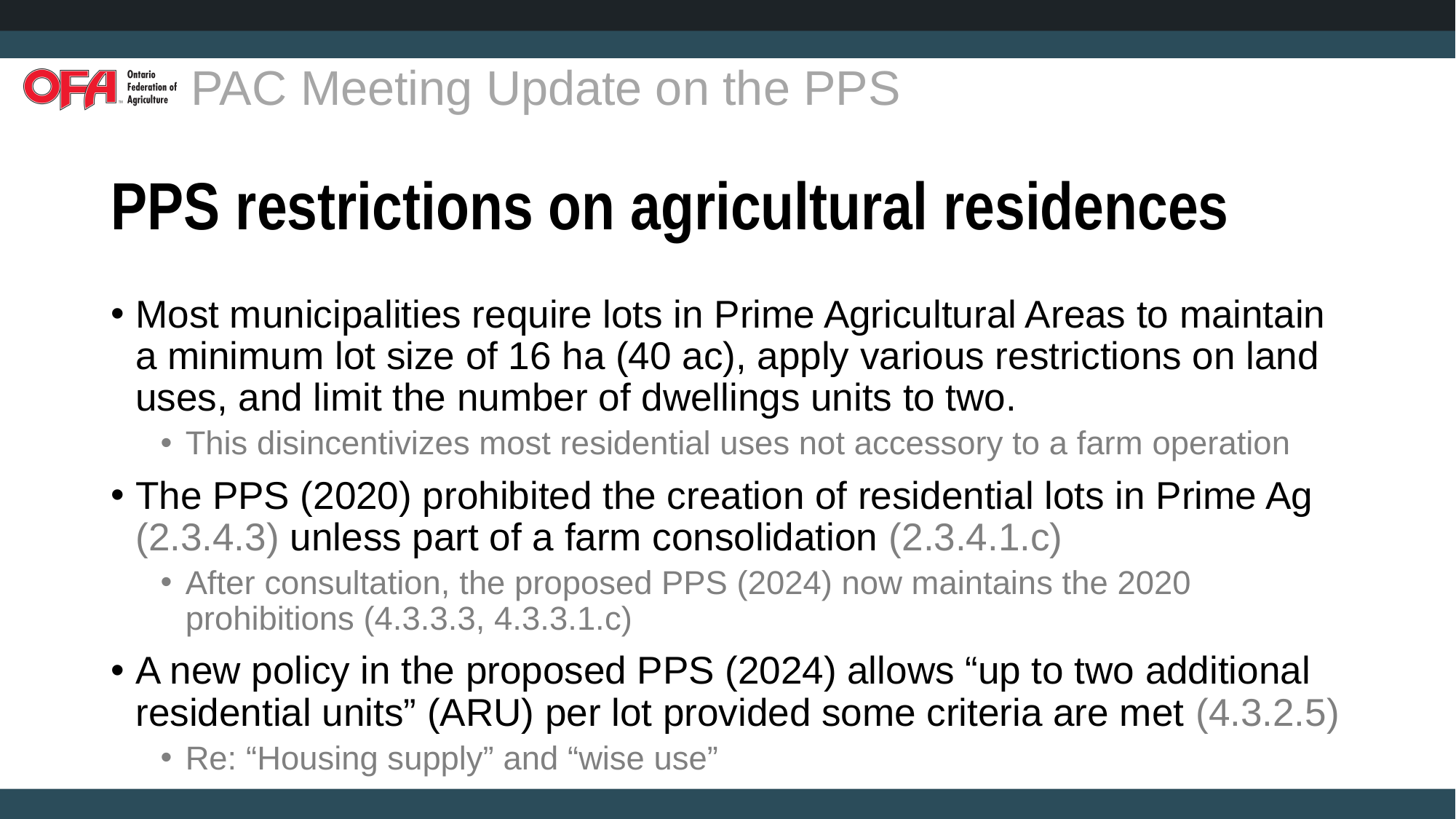

# PPS restrictions on agricultural residences
Most municipalities require lots in Prime Agricultural Areas to maintain a minimum lot size of 16 ha (40 ac), apply various restrictions on land uses, and limit the number of dwellings units to two.
This disincentivizes most residential uses not accessory to a farm operation
The PPS (2020) prohibited the creation of residential lots in Prime Ag (2.3.4.3) unless part of a farm consolidation (2.3.4.1.c)
After consultation, the proposed PPS (2024) now maintains the 2020 prohibitions (4.3.3.3, 4.3.3.1.c)
A new policy in the proposed PPS (2024) allows “up to two additional residential units” (ARU) per lot provided some criteria are met (4.3.2.5)
Re: “Housing supply” and “wise use”